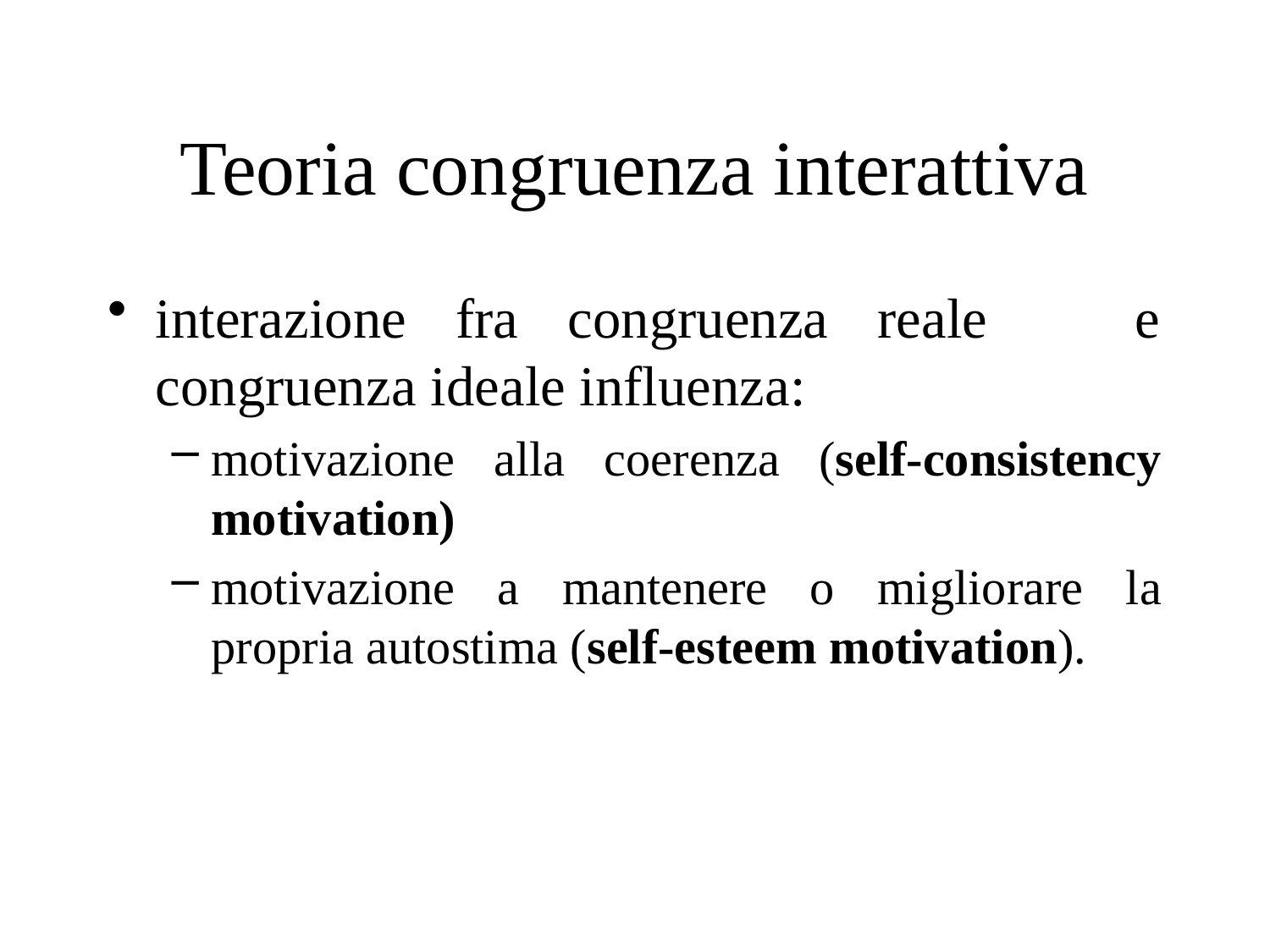

# Teoria congruenza interattiva
interazione fra congruenza reale   e congruenza ideale influenza:
motivazione alla coerenza (self-consistency motivation)
motivazione a mantenere o migliorare la propria autostima (self-esteem motivation).